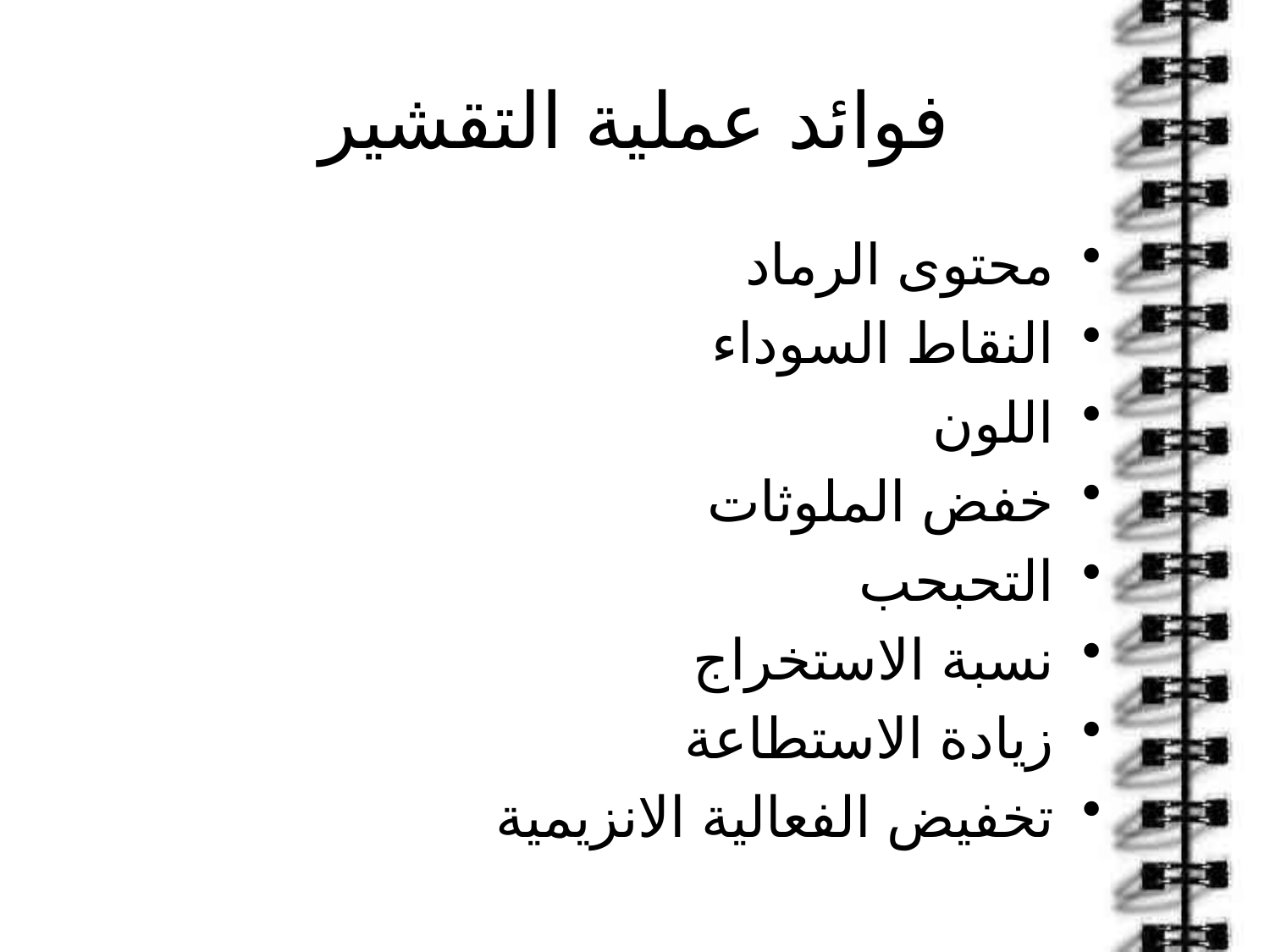

# فوائد عملية التقشير
محتوى الرماد
النقاط السوداء
اللون
خفض الملوثات
التحبحب
نسبة الاستخراج
زيادة الاستطاعة
تخفيض الفعالية الانزيمية